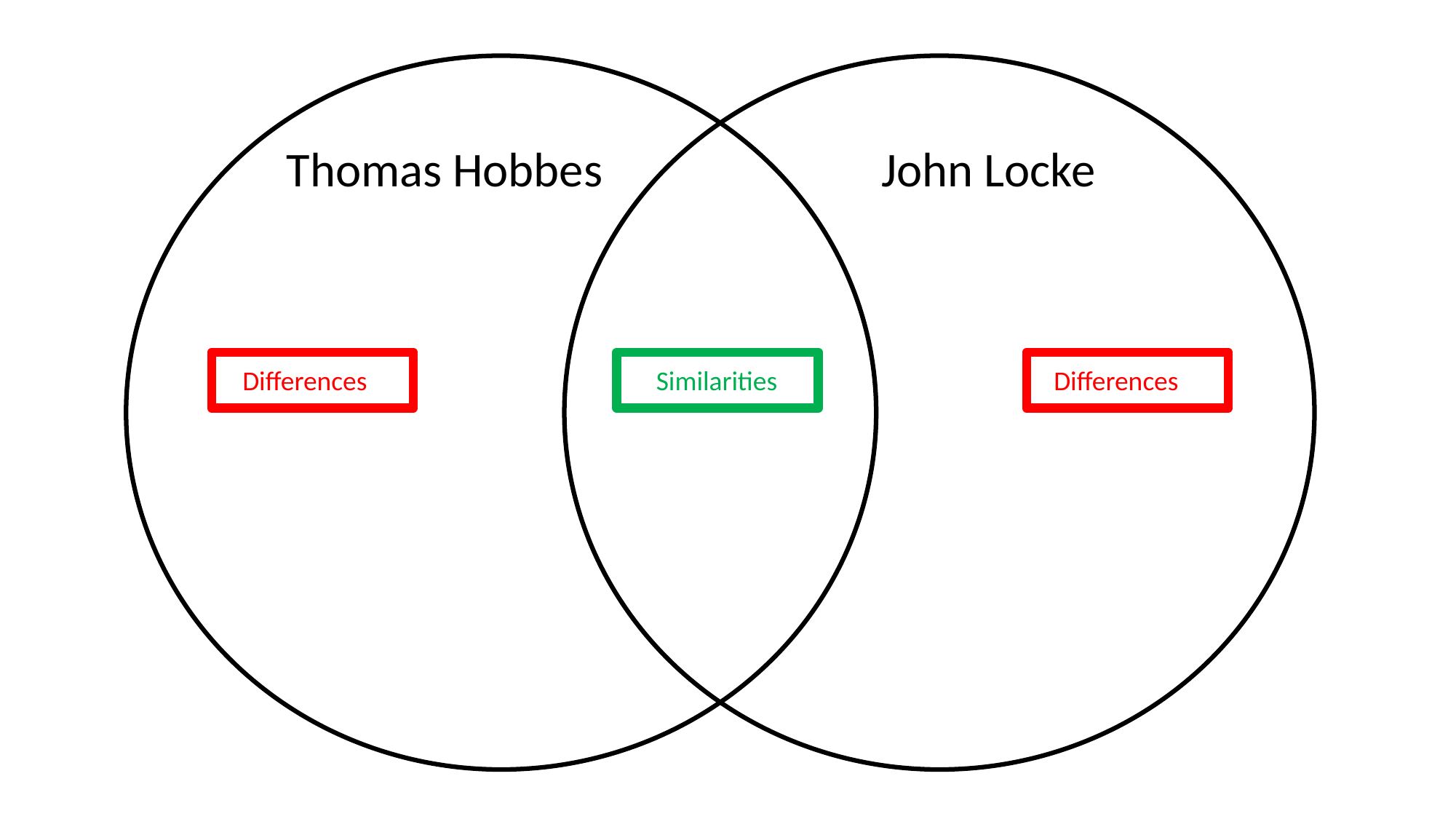

Thomas Hobbes
John Locke

Similarities
 Differences                                                                                                               Differences